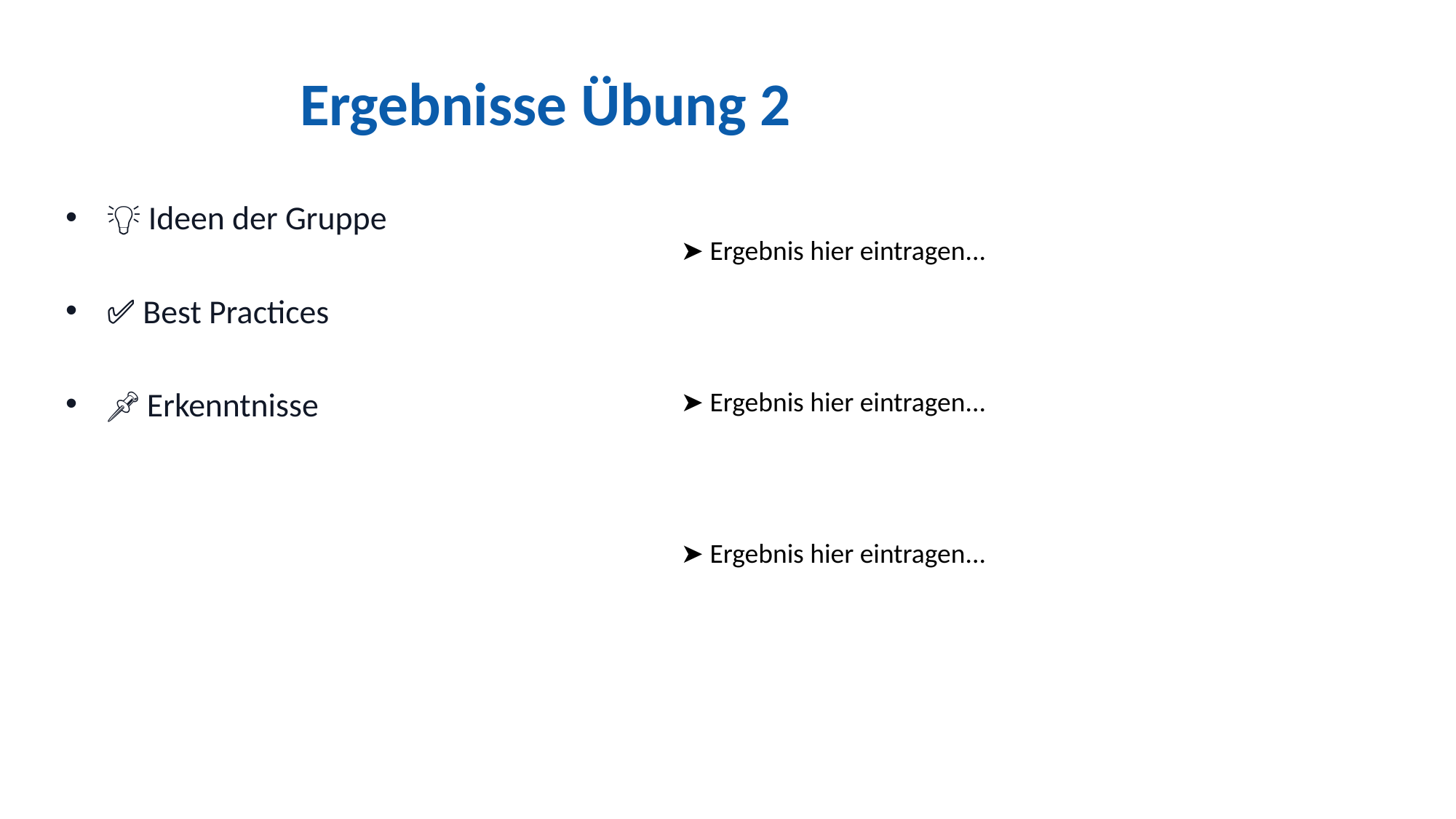

# Ergebnisse Übung 2
💡 Ideen der Gruppe

✅ Best Practices

📌 Erkenntnisse
➤ Ergebnis hier eintragen...
➤ Ergebnis hier eintragen...
➤ Ergebnis hier eintragen...